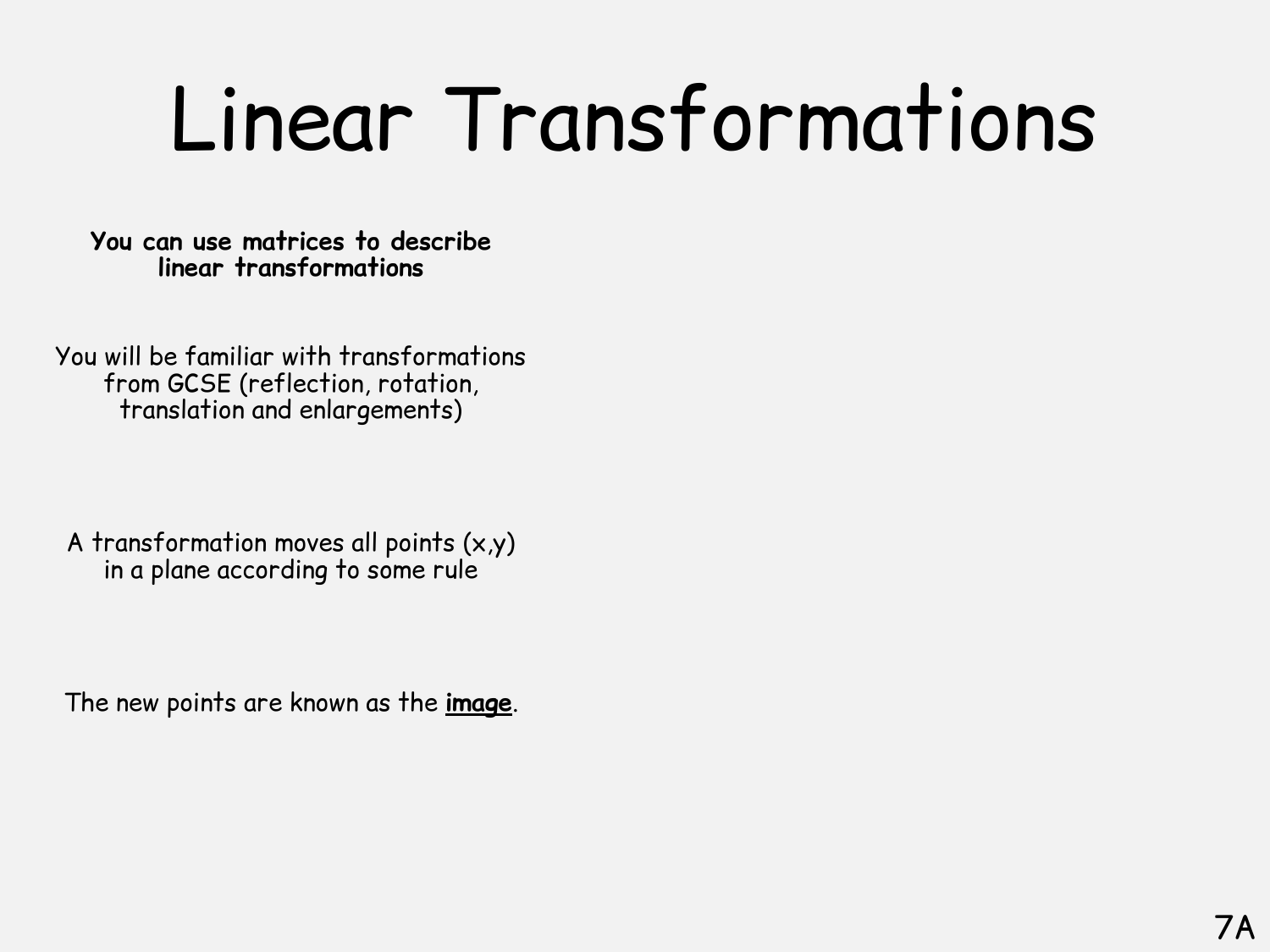

# Linear Transformations
You can use matrices to describe linear transformations

You will be familiar with transformations from GCSE (reflection, rotation, translation and enlargements)

A transformation moves all points (x,y) in a plane according to some rule

The new points are known as the image.
7A